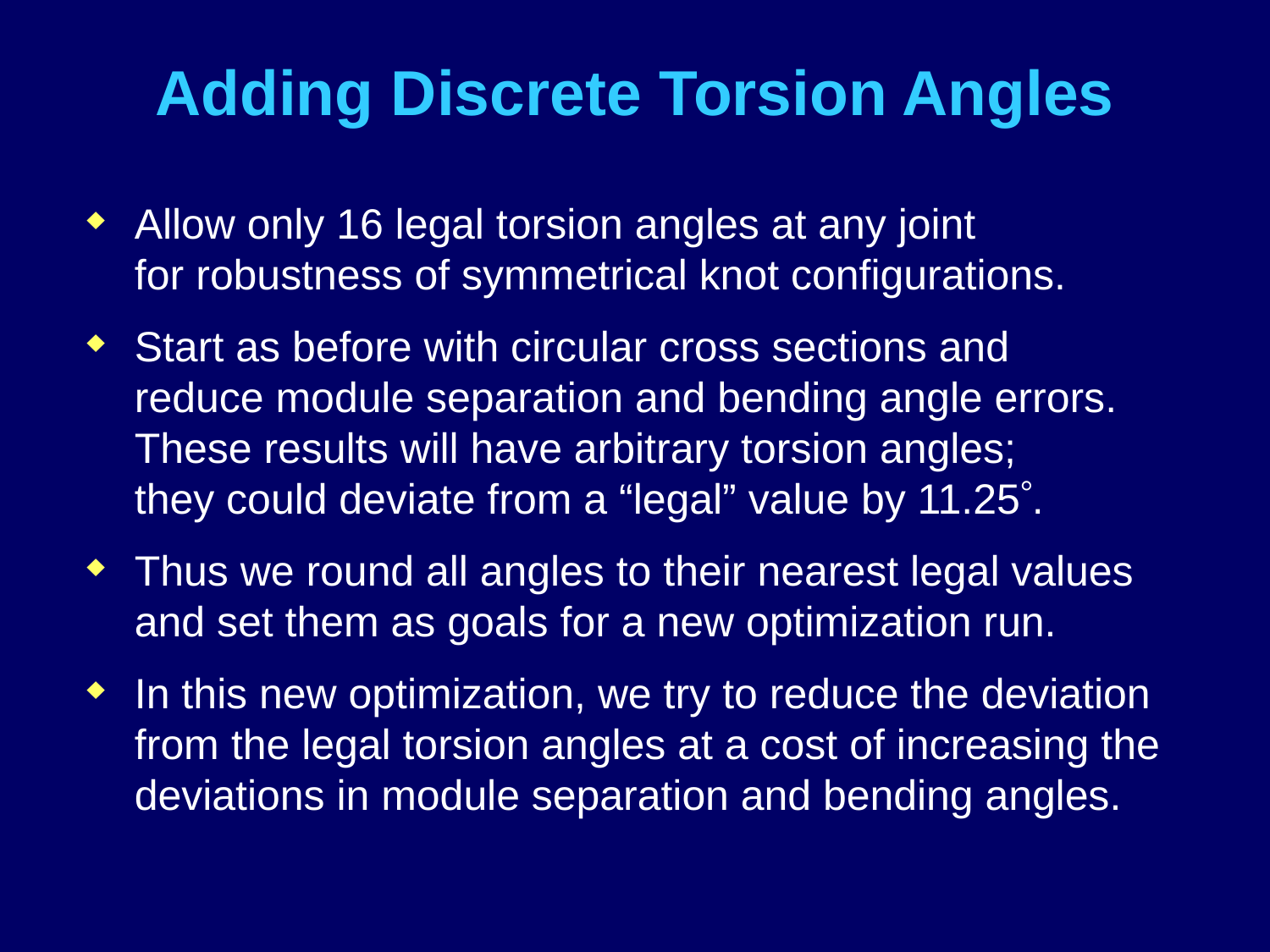

# Adding Discrete Torsion Angles
Allow only 16 legal torsion angles at any joint
for robustness of symmetrical knot configurations.
Start as before with circular cross sections and
reduce module separation and bending angle errors.
These results will have arbitrary torsion angles;
they could deviate from a “legal” value by 11.25°.
Thus we round all angles to their nearest legal values
and set them as goals for a new optimization run.
In this new optimization, we try to reduce the deviation
from the legal torsion angles at a cost of increasing the deviations in module separation and bending angles.